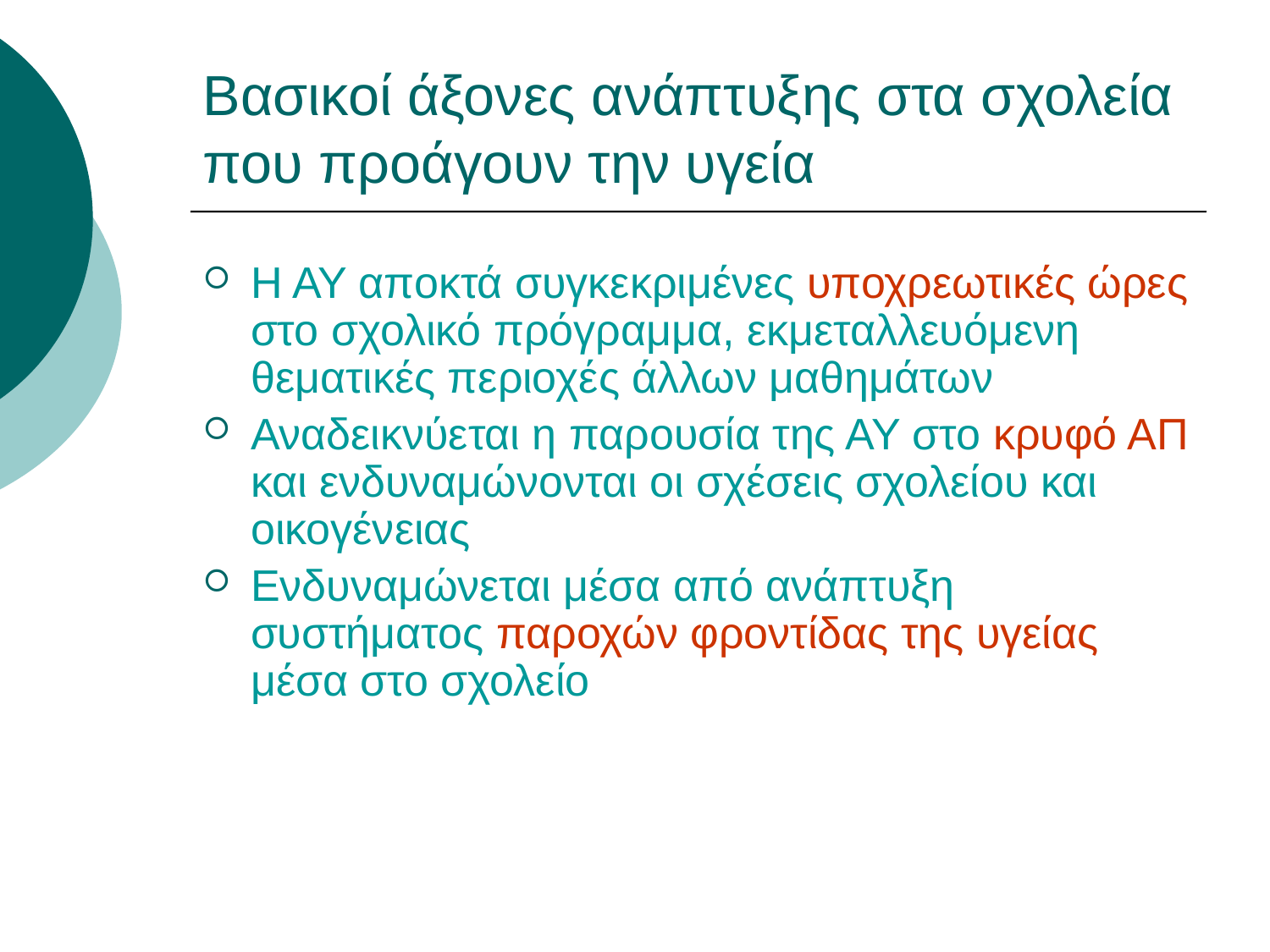

# Βασικοί άξονες ανάπτυξης στα σχολεία που προάγουν την υγεία
Η ΑΥ αποκτά συγκεκριμένες υποχρεωτικές ώρες στο σχολικό πρόγραμμα, εκμεταλλευόμενη θεματικές περιοχές άλλων μαθημάτων
Αναδεικνύεται η παρουσία της ΑΥ στο κρυφό ΑΠ και ενδυναμώνονται οι σχέσεις σχολείου και οικογένειας
Ενδυναμώνεται μέσα από ανάπτυξη συστήματος παροχών φροντίδας της υγείας μέσα στο σχολείο